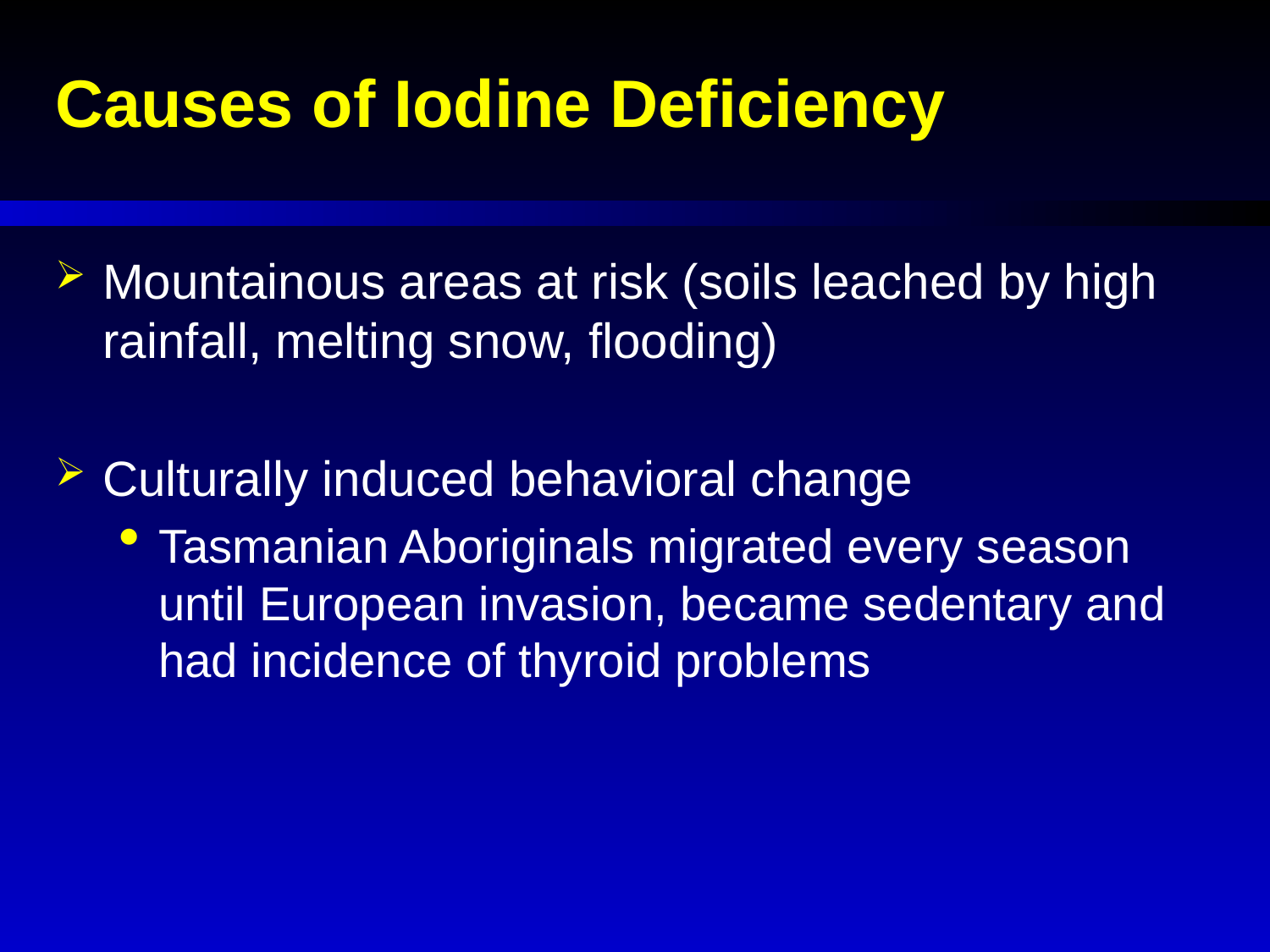

# Causes of Iodine Deficiency
Mountainous areas at risk (soils leached by high rainfall, melting snow, flooding)

Culturally induced behavioral change
Tasmanian Aboriginals migrated every season until European invasion, became sedentary and had incidence of thyroid problems